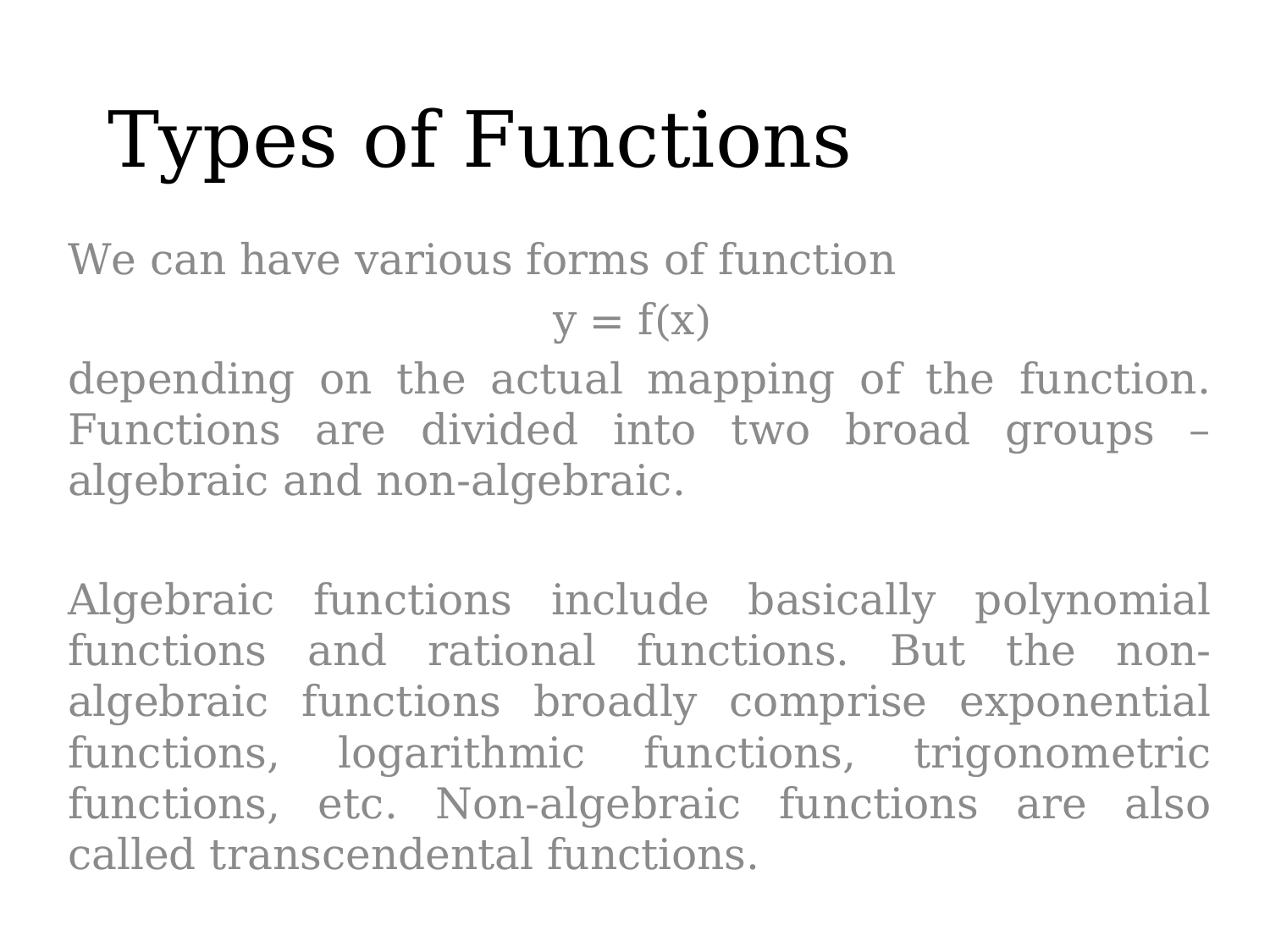

# Types of Functions
We can have various forms of function
y = f(x)
depending on the actual mapping of the function. Functions are divided into two broad groups – algebraic and non-algebraic.

Algebraic functions include basically polynomial functions and rational functions. But the non-algebraic functions broadly comprise exponential functions, logarithmic functions, trigonometric functions, etc. Non-algebraic functions are also called transcendental functions.